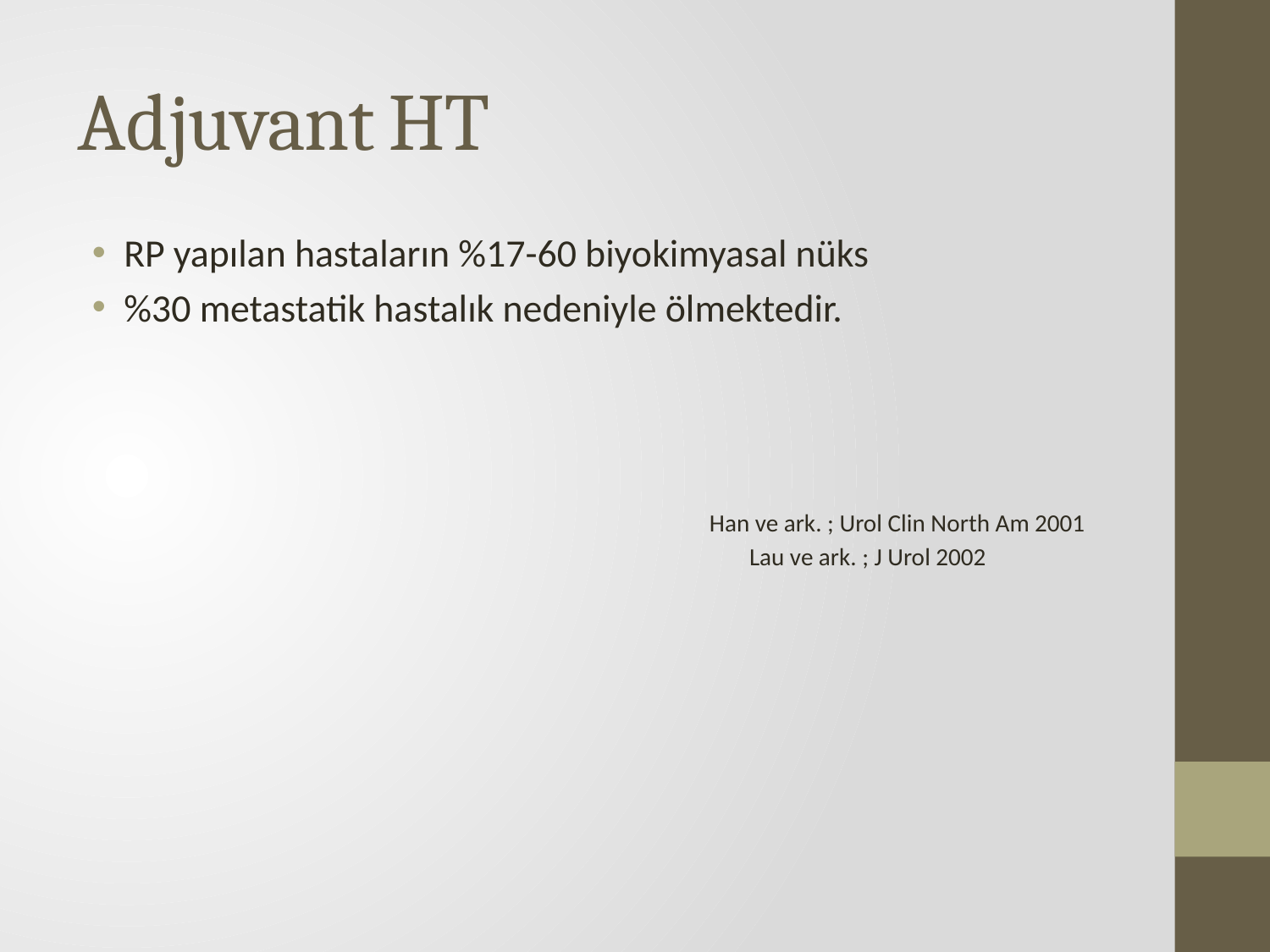

# Adjuvant HT
RP yapılan hastaların %17-60 biyokimyasal nüks
%30 metastatik hastalık nedeniyle ölmektedir.

                                                              Han ve ark. ; Urol Clin North Am 2001
			Lau ve ark. ; J Urol 2002